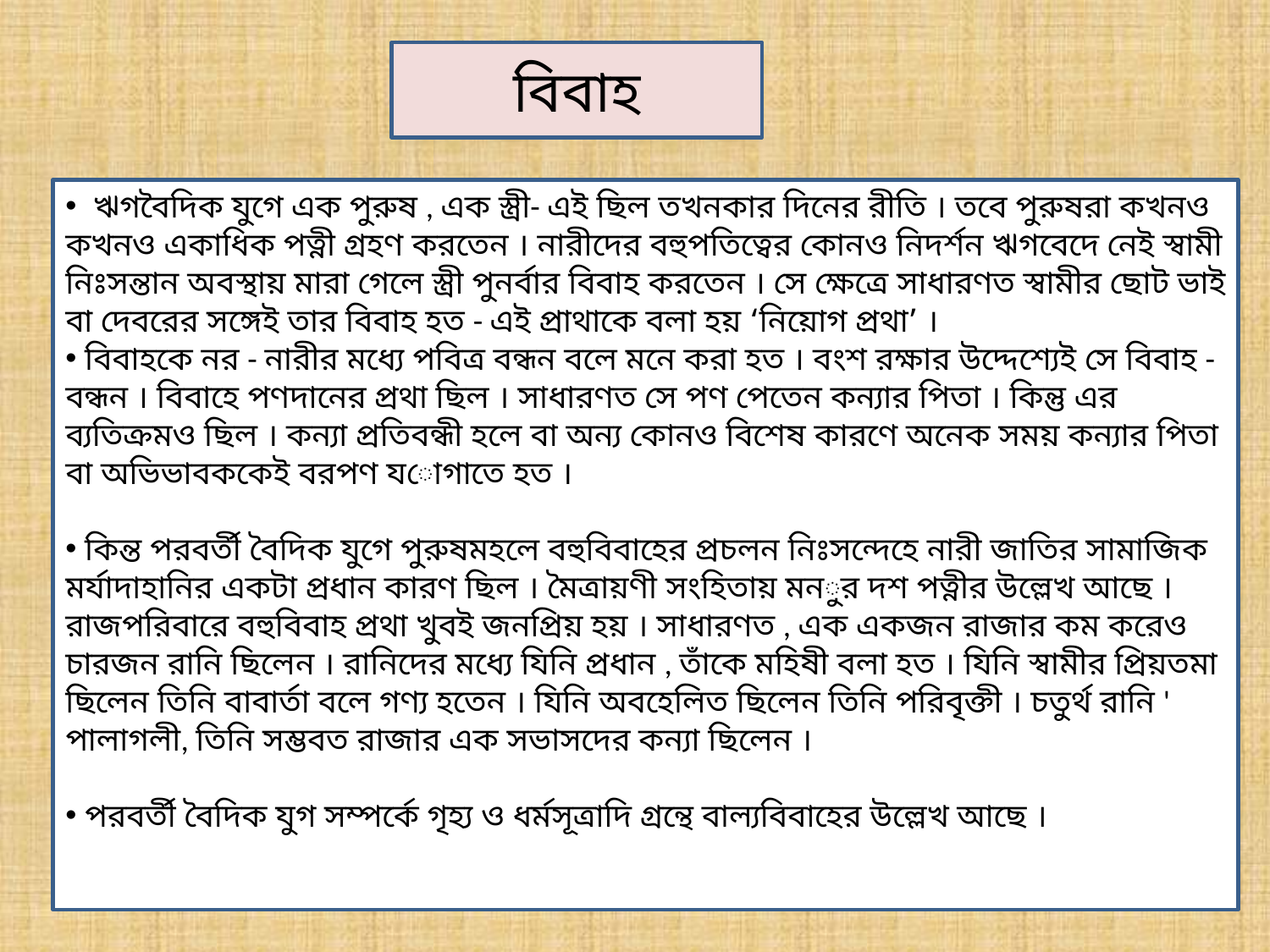

বিবাহ
  ঋগবৈদিক যুগে এক পুরুষ , এক স্ত্রী- এই ছিল তখনকার দিনের রীতি । তবে পুরুষরা কখনও কখনও একাধিক পত্নী গ্রহণ করতেন । নারীদের বহুপতিত্বের কোনও নিদর্শন ঋগবেদে নেই স্বামী নিঃসন্তান অবস্থায় মারা গেলে স্ত্রী পুনর্বার বিবাহ করতেন । সে ক্ষেত্রে সাধারণত স্বামীর ছোট ভাই বা দেবরের সঙ্গেই তার বিবাহ হত - এই প্রাথাকে বলা হয় ‘নিয়োগ প্রথা’ ।
 বিবাহকে নর - নারীর মধ্যে পবিত্র বন্ধন বলে মনে করা হত । বংশ রক্ষার উদ্দেশ্যেই সে বিবাহ - বন্ধন । বিবাহে পণদানের প্রথা ছিল । সাধারণত সে পণ পেতেন কন্যার পিতা । কিন্তু এর ব্যতিক্রমও ছিল । কন্যা প্রতিবন্ধী হলে বা অন্য কোনও বিশেষ কারণে অনেক সময় কন্যার পিতা বা অভিভাবককেই বরপণ যোগাতে হত ।

 কিন্ত পরবর্তী বৈদিক যুগে পুরুষমহলে বহুবিবাহের প্রচলন নিঃসন্দেহে নারী জাতির সামাজিক মর্যাদাহানির একটা প্রধান কারণ ছিল । মৈত্রায়ণী সংহিতায় মনুর দশ পত্নীর উল্লেখ আছে । রাজপরিবারে বহুবিবাহ প্রথা খুবই জনপ্রিয় হয় । সাধারণত , এক একজন রাজার কম করেও চারজন রানি ছিলেন । রানিদের মধ্যে যিনি প্রধান , তাঁকে মহিষী বলা হত । যিনি স্বামীর প্রিয়তমা ছিলেন তিনি বাবার্তা বলে গণ্য হতেন । যিনি অবহেলিত ছিলেন তিনি পরিবৃক্তী । চতুর্থ রানি ' পালাগলী, তিনি সম্ভবত রাজার এক সভাসদের কন্যা ছিলেন ।

 পরবর্তী বৈদিক যুগ সম্পর্কে গৃহ্য ও ধর্মসূত্রাদি গ্রন্থে বাল্যবিবাহের উল্লেখ আছে ।